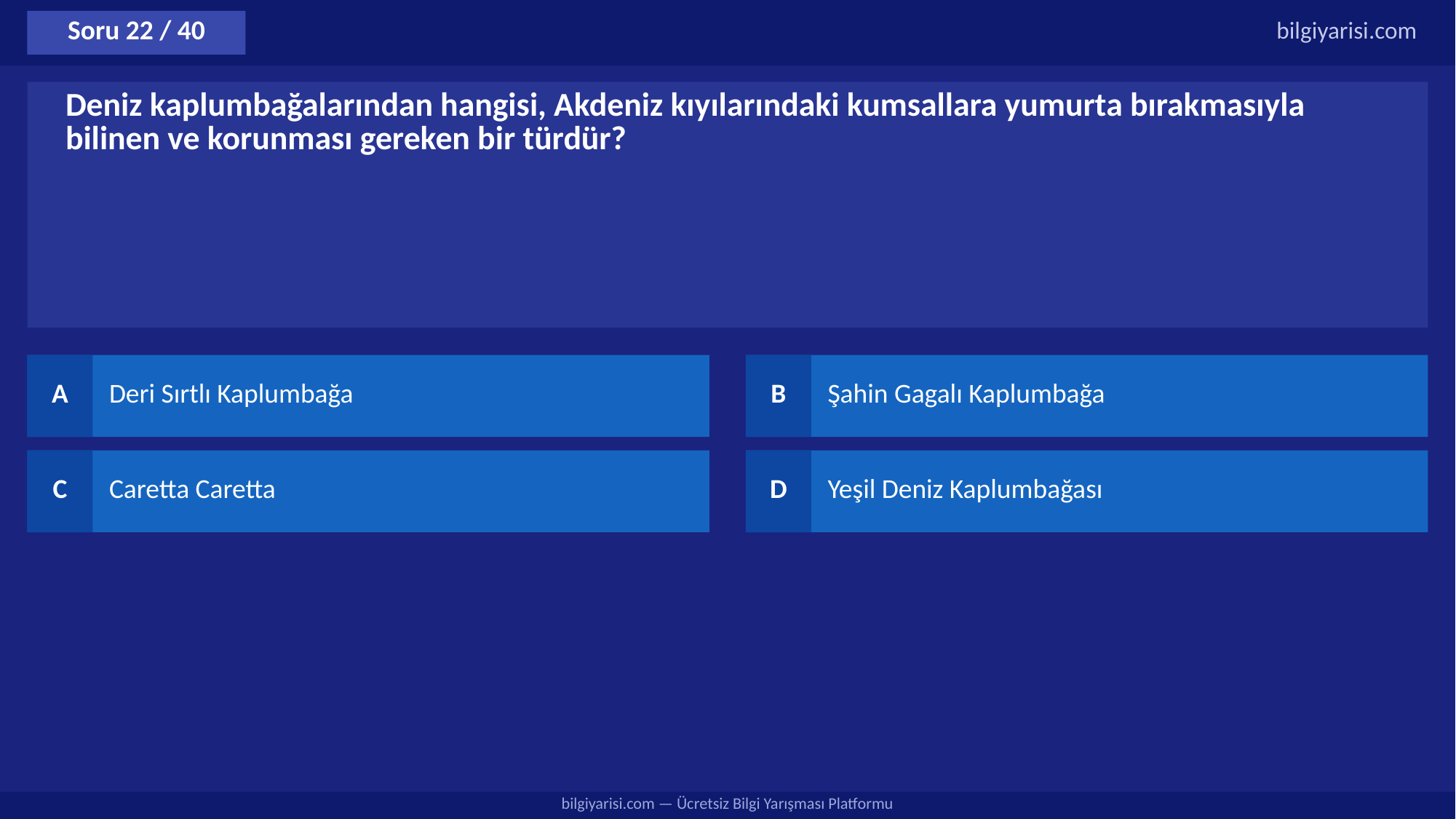

Soru 22 / 40
bilgiyarisi.com

Deniz kaplumbağalarından hangisi, Akdeniz kıyılarındaki kumsallara yumurta bırakmasıyla bilinen ve korunması gereken bir türdür?

A
Deri Sırtlı Kaplumbağa

B
Şahin Gagalı Kaplumbağa

C
Caretta Caretta

D
Yeşil Deniz Kaplumbağası
bilgiyarisi.com — Ücretsiz Bilgi Yarışması Platformu